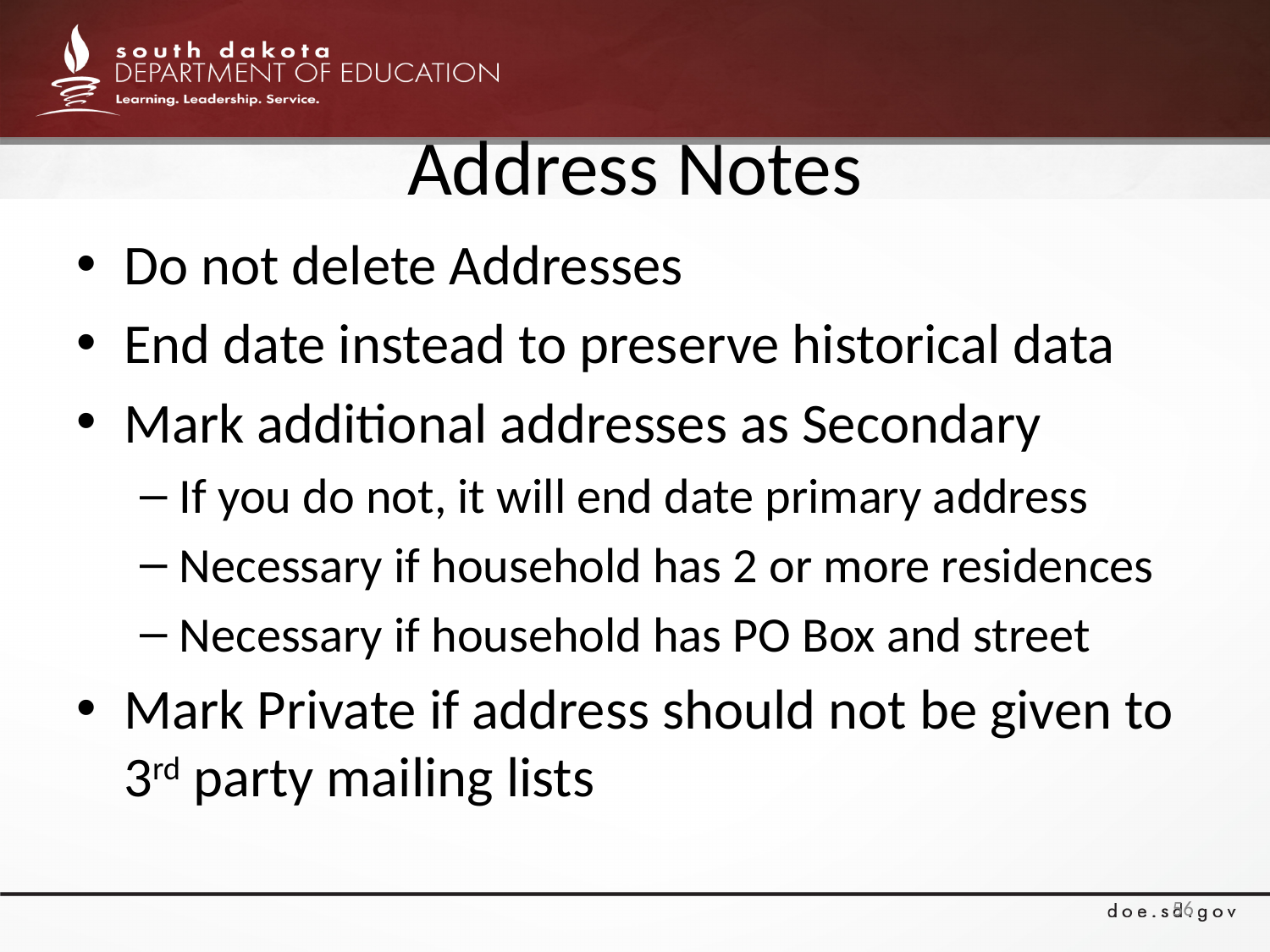

# Address Notes
Do not delete Addresses
End date instead to preserve historical data
Mark additional addresses as Secondary
If you do not, it will end date primary address
Necessary if household has 2 or more residences
Necessary if household has PO Box and street
Mark Private if address should not be given to 3rd party mailing lists
56